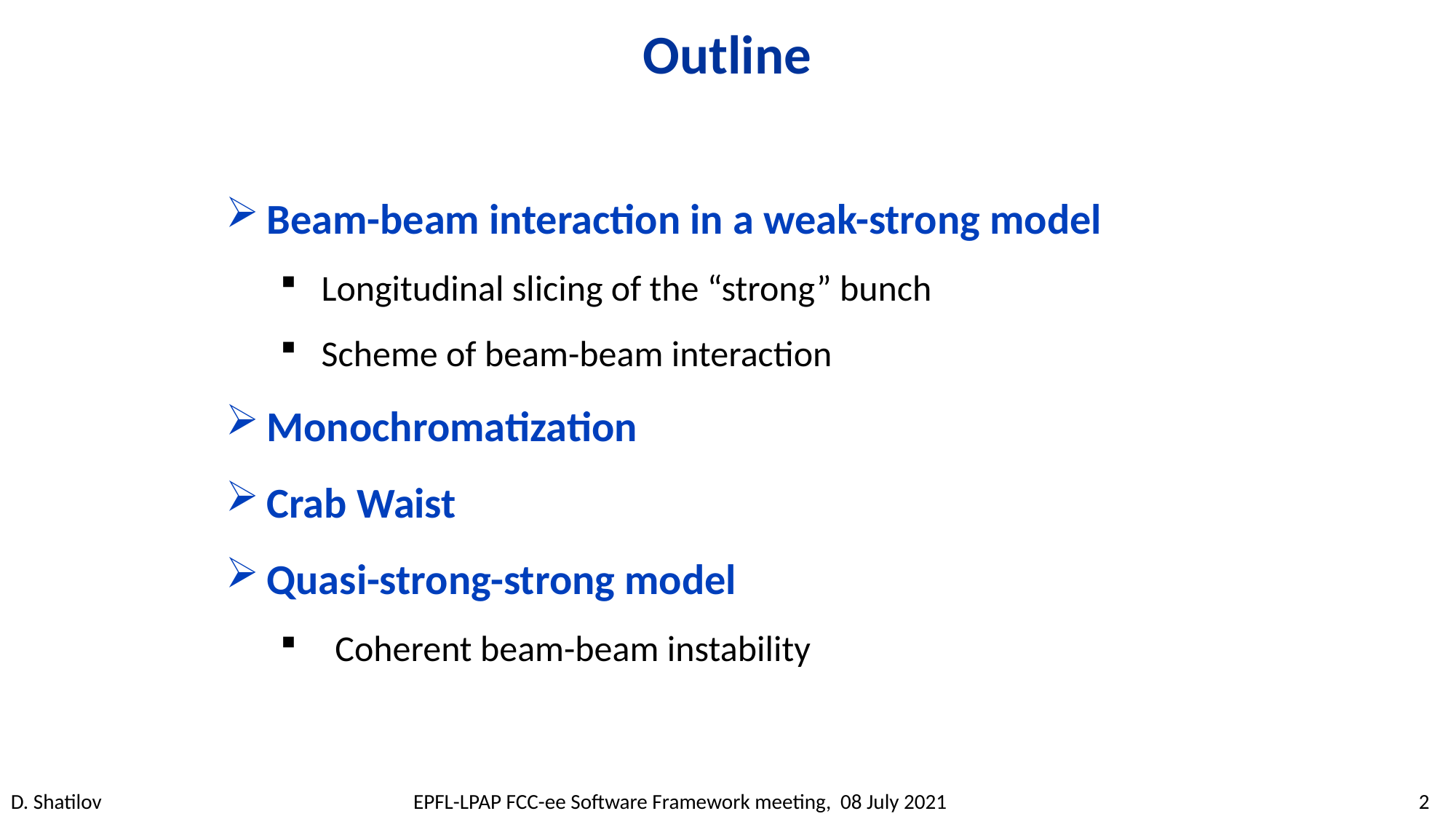

Outline

Beam-beam interaction in a weak-strong model
Longitudinal slicing of the “strong” bunch
Scheme of beam-beam interaction
Monochromatization
Crab Waist
Quasi-strong-strong model
Coherent beam-beam instability
D. Shatilov                                                                  EPFL-LPAP FCC-ee Software Framework meeting,  08 July 2021                                                                                                    2